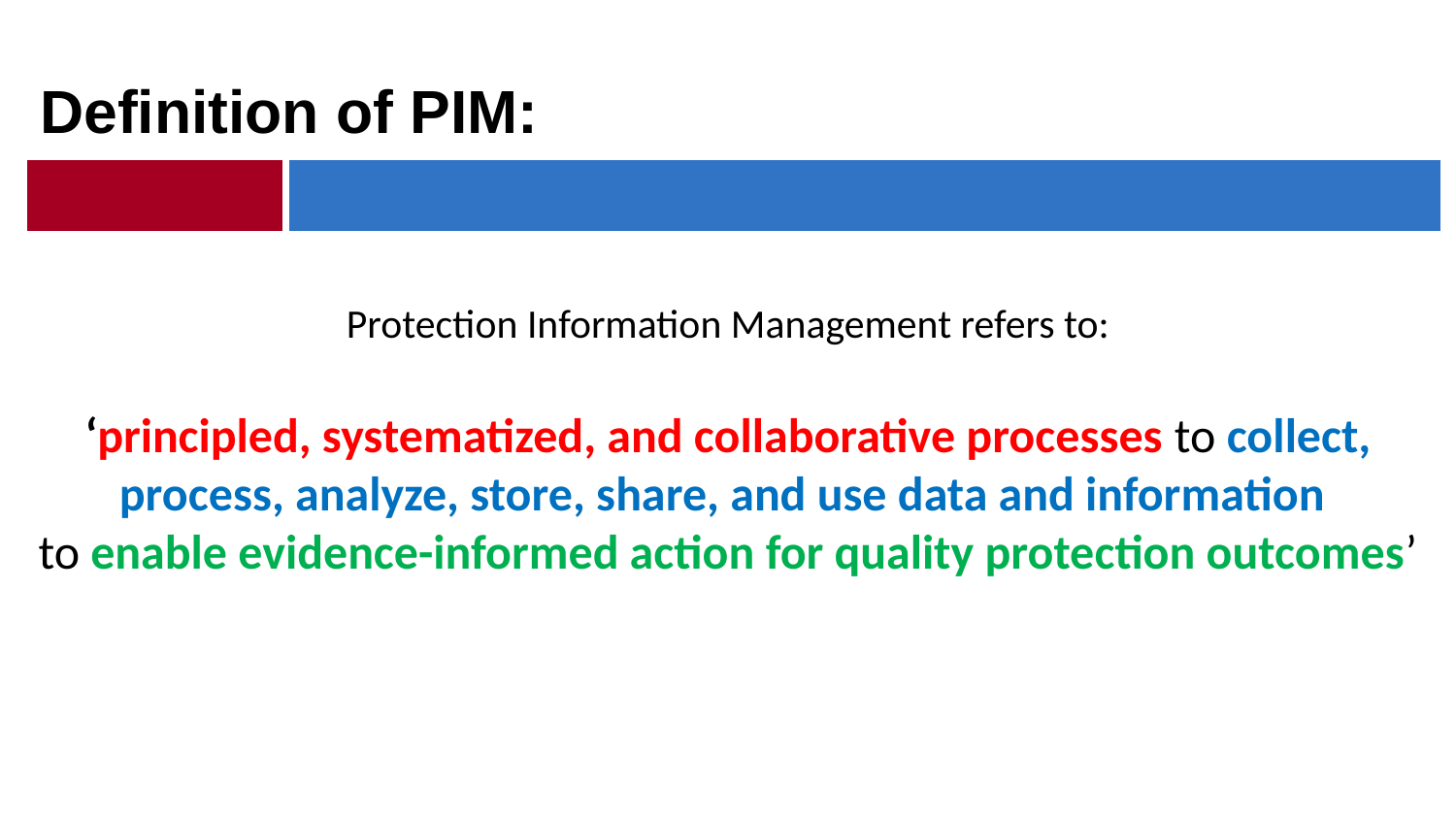

Definition of PIM:

Protection Information Management refers to:

‘principled, systematized, and collaborative processes to collect, process, analyze, store, share, and use data and information
to enable evidence-informed action for quality protection outcomes’
#